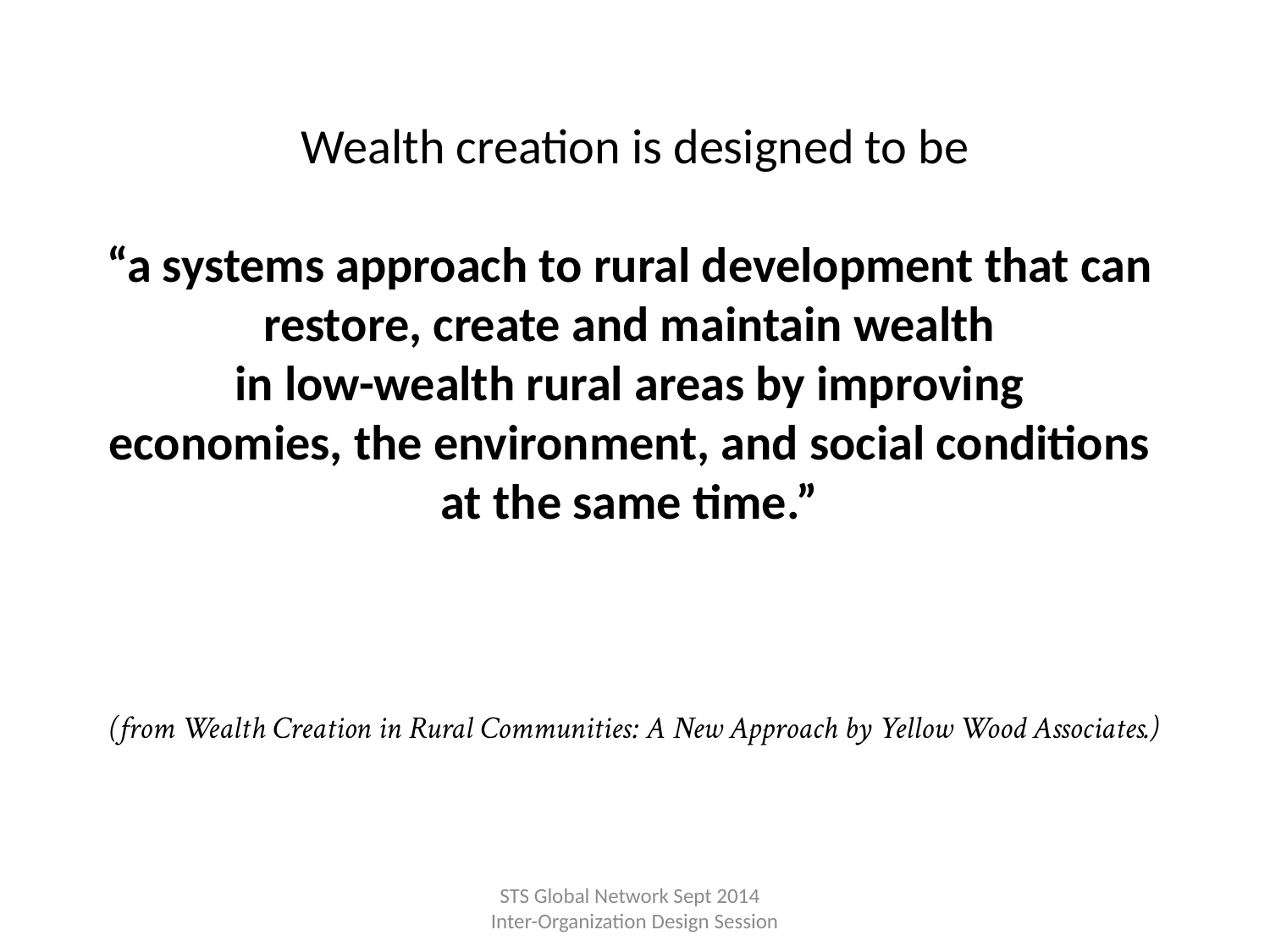

# Wealth creation is designed to be “a systems approach to rural development that can restore, create and maintain wealth in low-wealth rural areas by improving economies, the environment, and social conditions at the same time.” (from Wealth Creation in Rural Communities: A New Approach by Yellow Wood Associates.)
STS Global Network Sept 2014
Inter-Organization Design Session